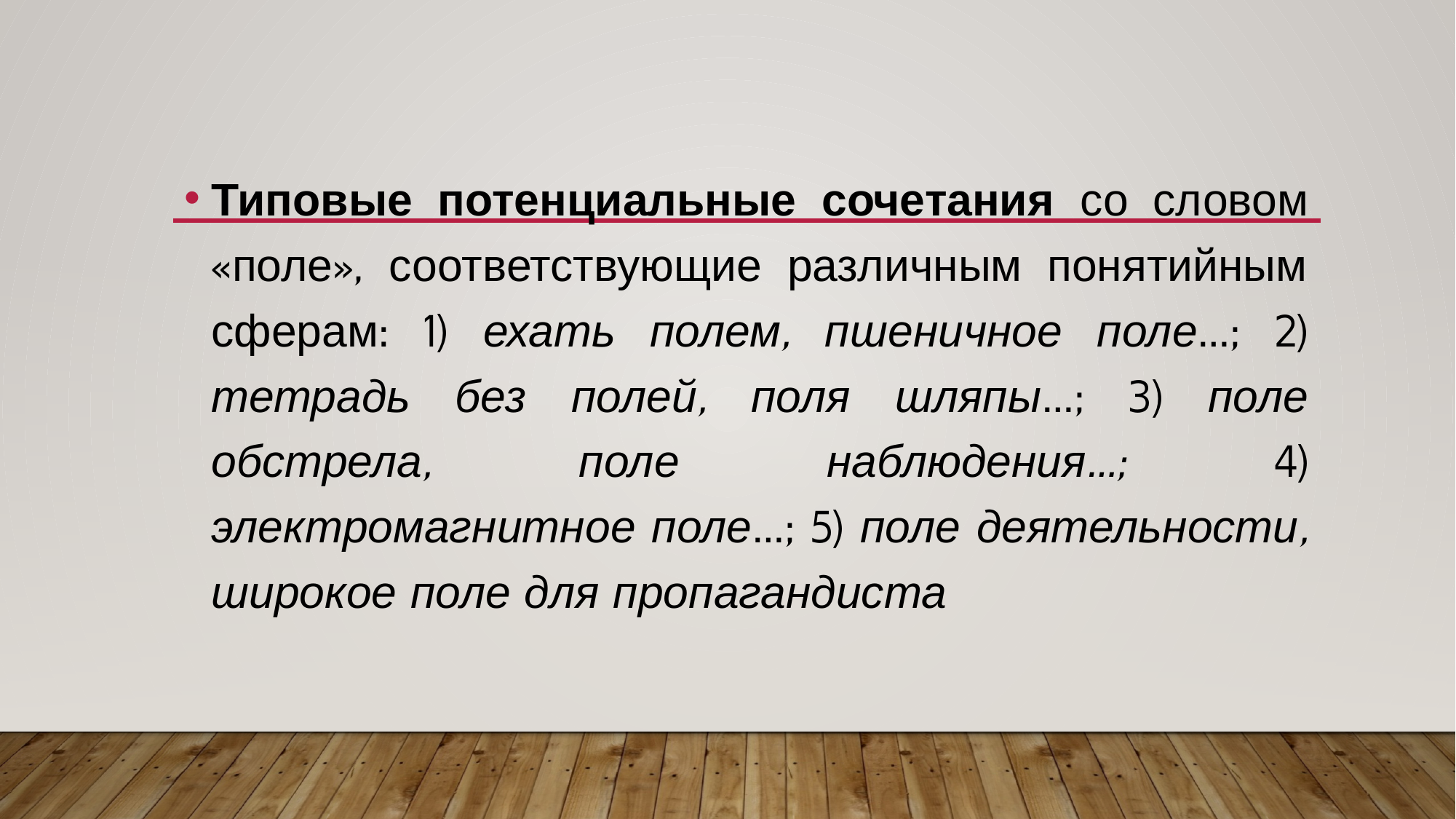

Типовые потенциальные сочетания со словом «поле», соответствующие различным понятийным сферам: 1) ехать полем, пшеничное поле…; 2) тетрадь без полей, поля шляпы…; 3) поле обстрела, поле наблюдения…; 4) электромагнитное поле…; 5) поле деятельности, широкое поле для пропагандиста